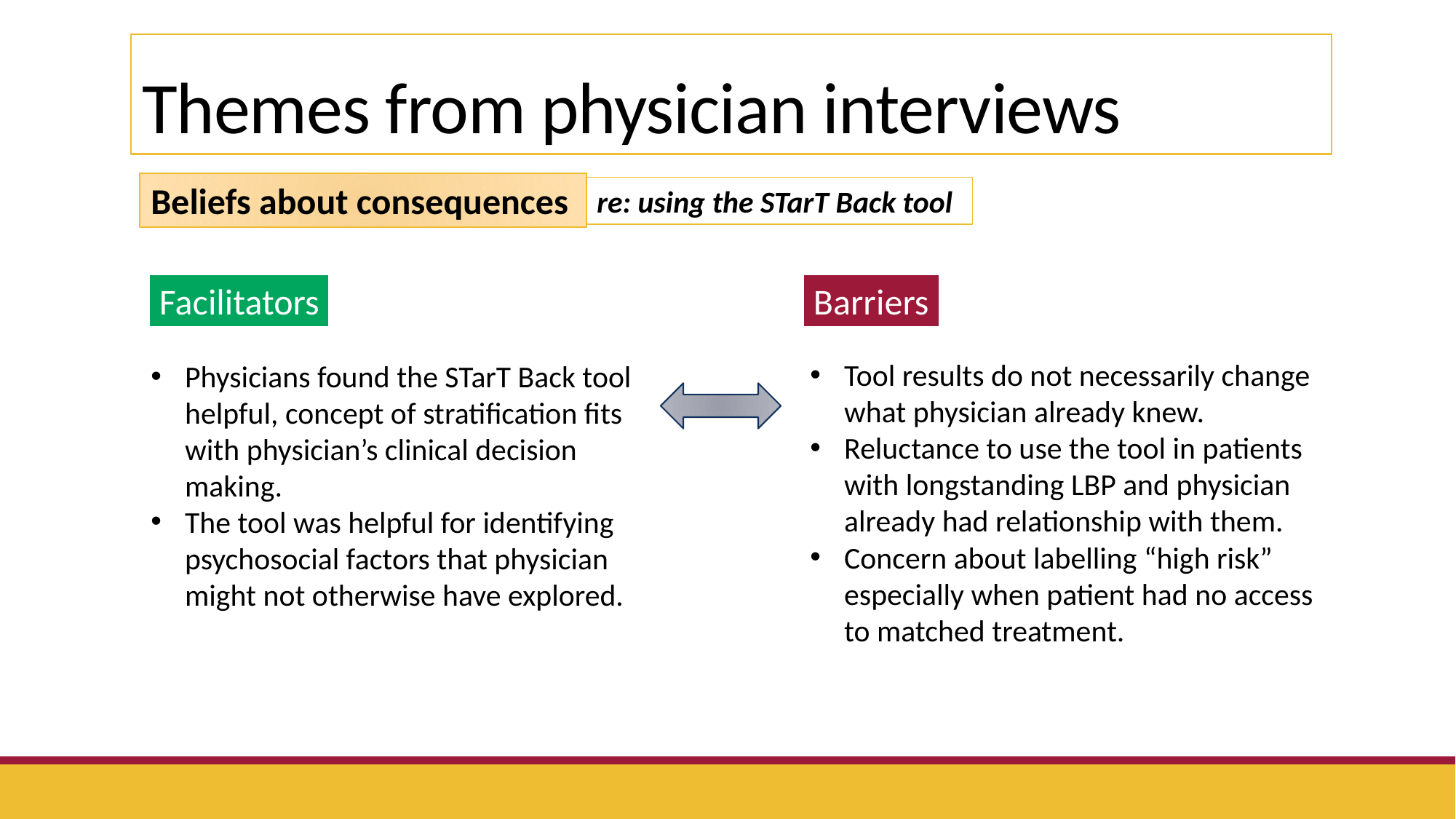

# Themes from physician interviews
Beliefs about consequences
re: using the STarT Back tool
Facilitators
Barriers
Tool results do not necessarily change what physician already knew.
Reluctance to use the tool in patients with longstanding LBP and physician already had relationship with them.
Concern about labelling “high risk” especially when patient had no access to matched treatment.
Physicians found the STarT Back tool helpful, concept of stratification fits with physician’s clinical decision making.
The tool was helpful for identifying psychosocial factors that physician might not otherwise have explored.